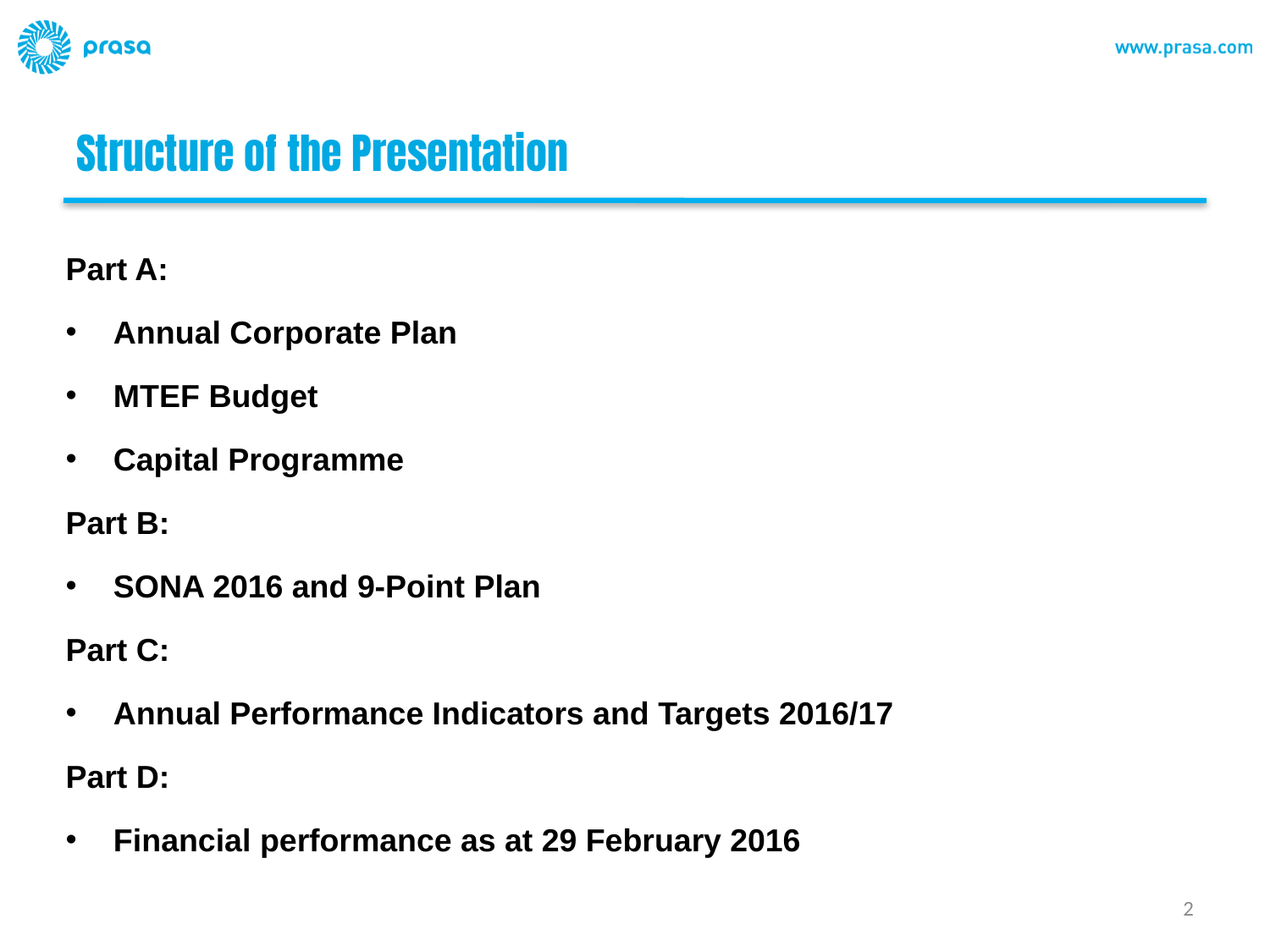

# Structure of the Presentation
Part A:
Annual Corporate Plan
MTEF Budget
Capital Programme
Part B:
SONA 2016 and 9-Point Plan
Part C:
Annual Performance Indicators and Targets 2016/17
Part D:
Financial performance as at 29 February 2016

2